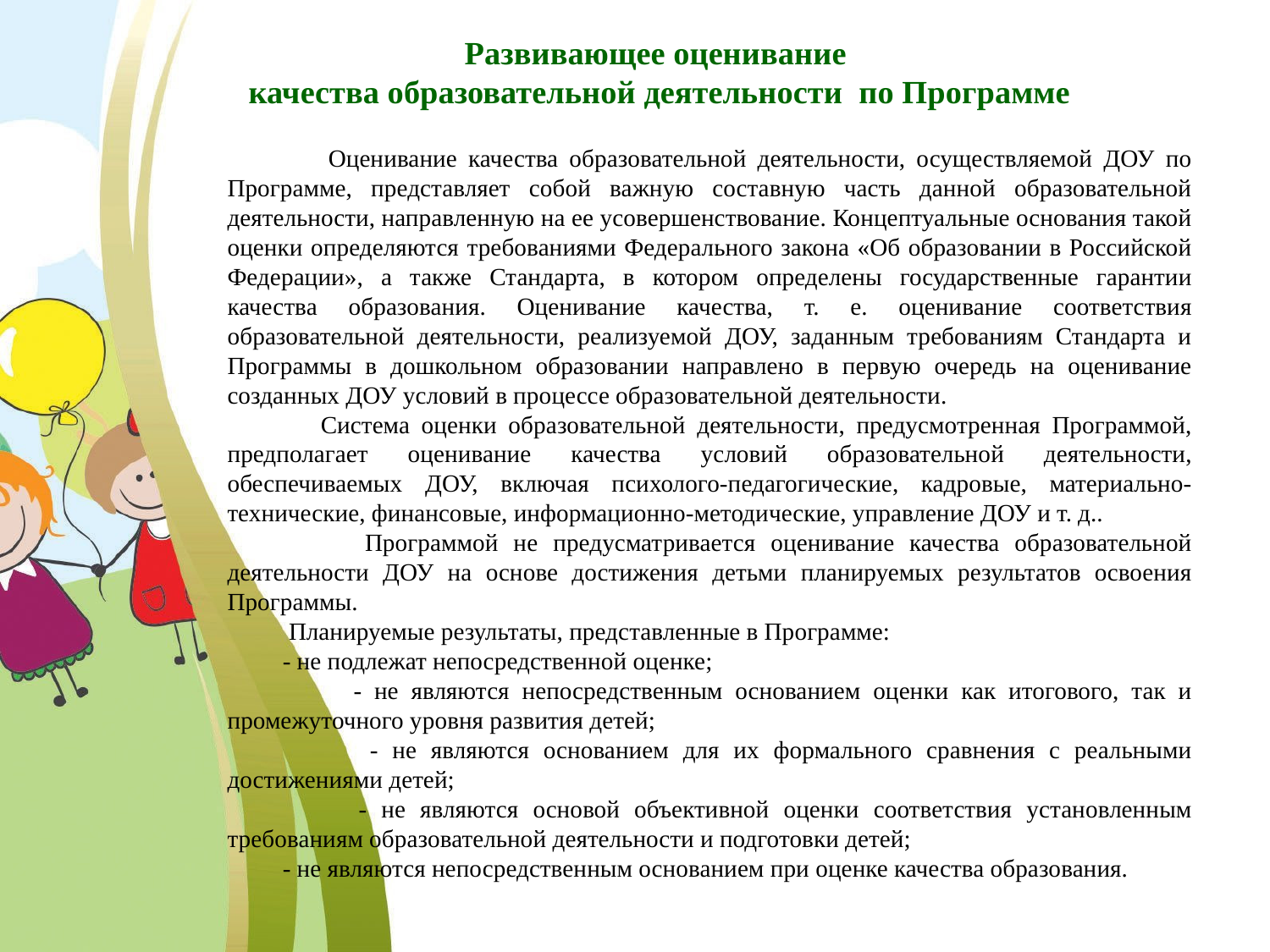

# Развивающее оценивание качества образовательной деятельности  по Программе
         Оценивание качества образовательной деятельности, осуществляемой ДОУ по Программе, представляет собой важную составную часть данной образовательной деятельности, направленную на ее усовершенствование. Концептуальные основания такой оценки определяются требованиями Федерального закона «Об образовании в Российской Федерации», а также Стандарта, в котором определены государственные гарантии качества образования. Оценивание качества, т. е. оценивание соответствия образовательной деятельности, реализуемой ДОУ, заданным требованиям Стандарта и Программы в дошкольном образовании направлено в первую очередь на оценивание созданных ДОУ условий в процессе образовательной деятельности.
        Система оценки образовательной деятельности, предусмотренная Программой, предполагает оценивание качества условий образовательной деятельности, обеспечиваемых ДОУ, включая психолого-педагогические, кадровые, материально-технические, финансовые, информационно-методические, управление ДОУ и т. д..
         Программой не предусматривается оценивание качества образовательной деятельности ДОУ на основе достижения детьми планируемых результатов освоения Программы.
          Планируемые результаты, представленные в Программе:
         - не подлежат непосредственной оценке;
          - не являются непосредственным основанием оценки как итогового, так и промежуточного уровня развития детей;
          - не являются основанием для их формального сравнения с реальными достижениями детей;
         - не являются основой объективной оценки соответствия установленным требованиям образовательной деятельности и подготовки детей;
         - не являются непосредственным основанием при оценке качества образования.